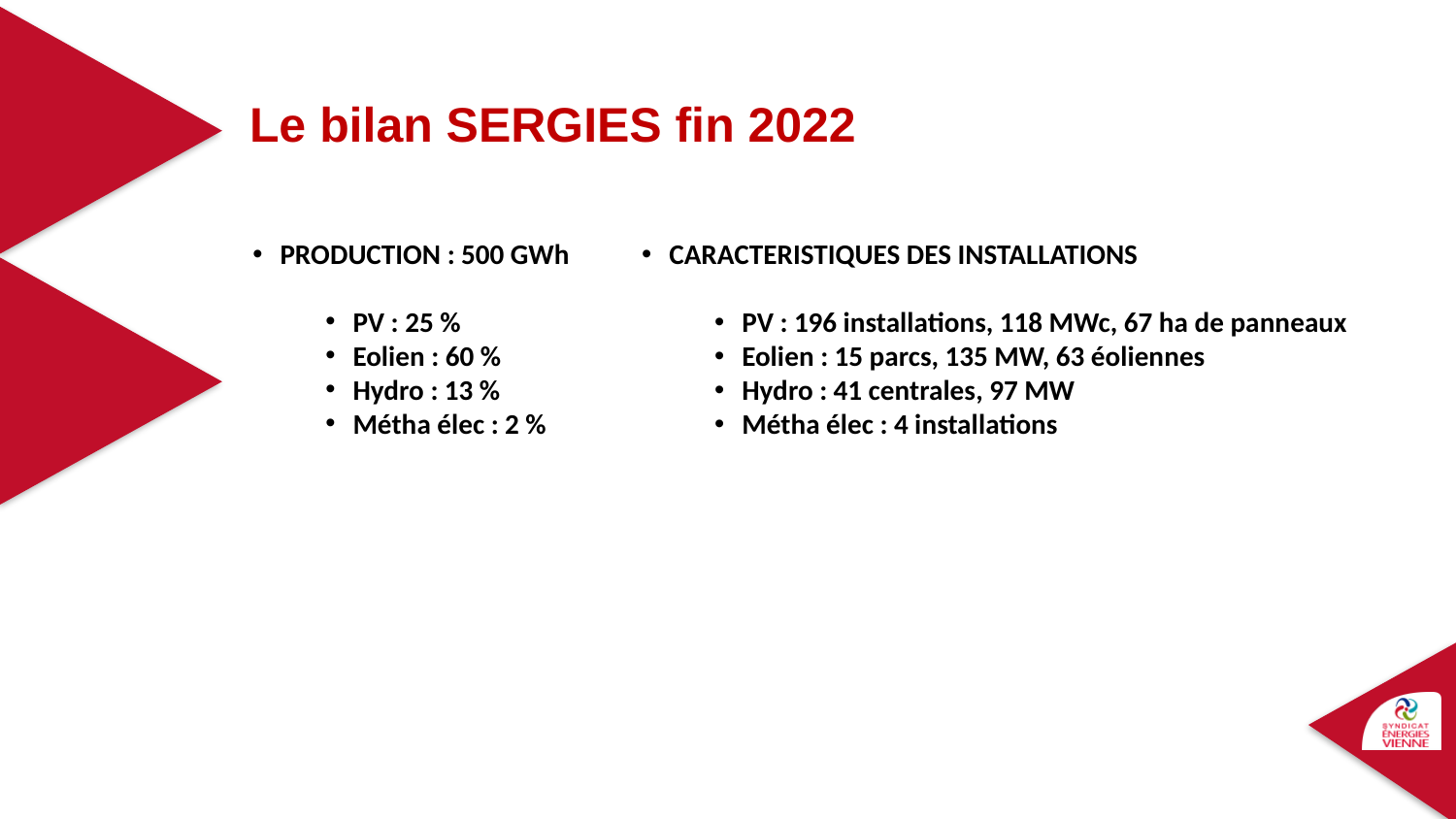

Le bilan SERGIES fin 2022
PRODUCTION : 500 GWh

PV : 25 %
Eolien : 60 %
Hydro : 13 %
Métha élec : 2 %
CARACTERISTIQUES DES INSTALLATIONS

PV : 196 installations, 118 MWc, 67 ha de panneaux
Eolien : 15 parcs, 135 MW, 63 éoliennes
Hydro : 41 centrales, 97 MW
Métha élec : 4 installations